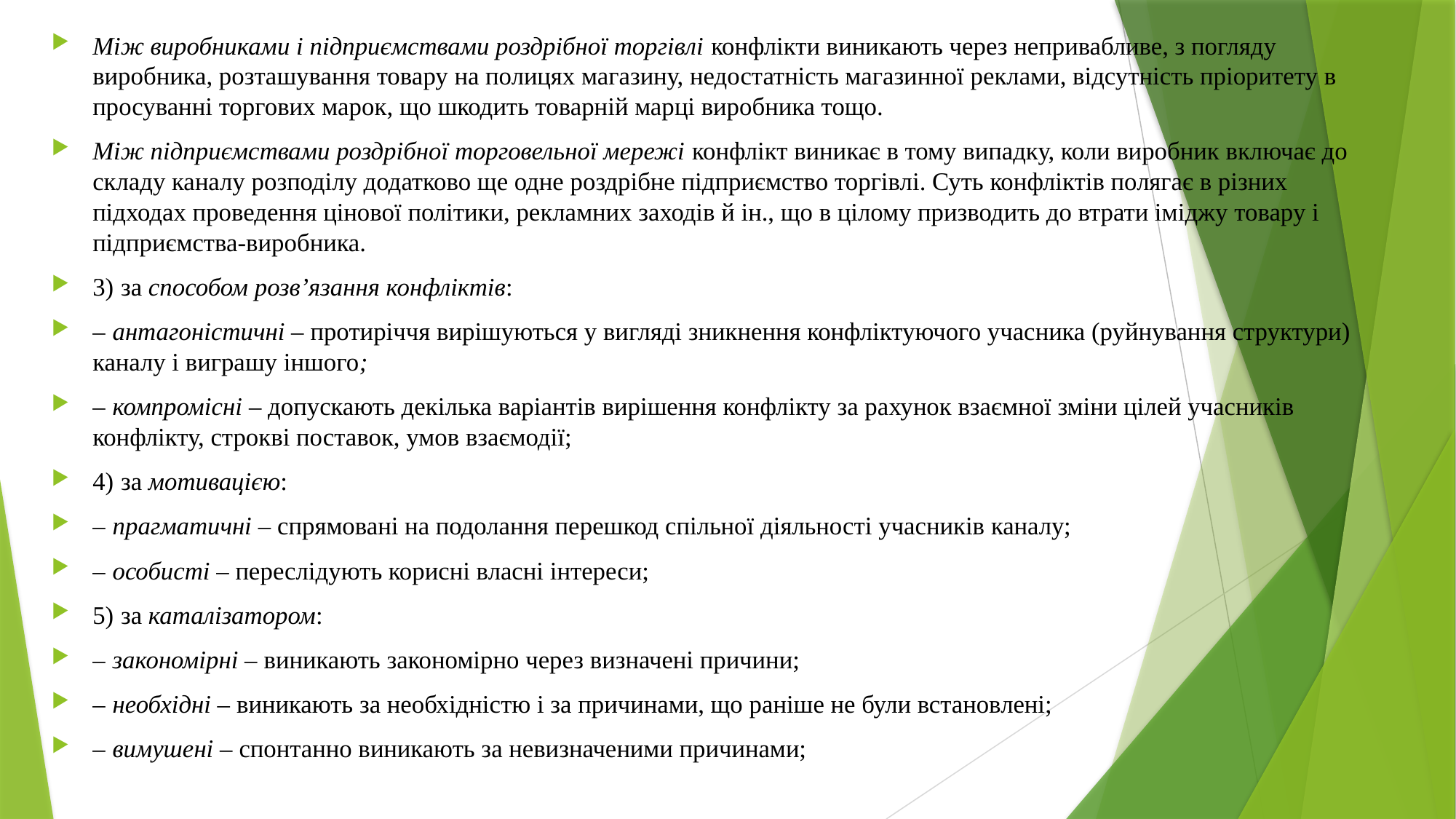

Між виробниками і підприємствами роздрібної торгівлі конфлікти виникають через непривабливе, з погляду виробника, розташування товару на полицях магазину, недостатність магазинної реклами, відсутність пріоритету в просуванні торгових марок, що шкодить товарній марці виробника тощо.
Між підприємствами роздрібної торговельної мережі конфлікт виникає в тому випадку, коли виробник включає до складу каналу розподілу додатково ще одне роздрібне підприємство торгівлі. Суть конфліктів полягає в різних підходах проведення цінової політики, рекламних заходів й ін., що в цілому призводить до втрати іміджу товару і підприємства-виробника.
3) за способом розв’язання конфліктів:
– антагоністичні – протиріччя вирішуються у вигляді зникнення конфліктуючого учасника (руйнування структури) каналу і виграшу іншого;
– компромісні – допускають декілька варіантів вирішення конфлікту за рахунок взаємної зміни цілей учасників конфлікту, строкві поставок, умов взаємодії;
4) за мотивацією:
– прагматичні – спрямовані на подолання перешкод спільної діяльності учасників каналу;
– особисті – переслідують корисні власні інтереси;
5) за каталізатором:
– закономірні – виникають закономірно через визначені причини;
– необхідні – виникають за необхідністю і за причинами, що раніше не були встановлені;
– вимушені – спонтанно виникають за невизначеними причинами;